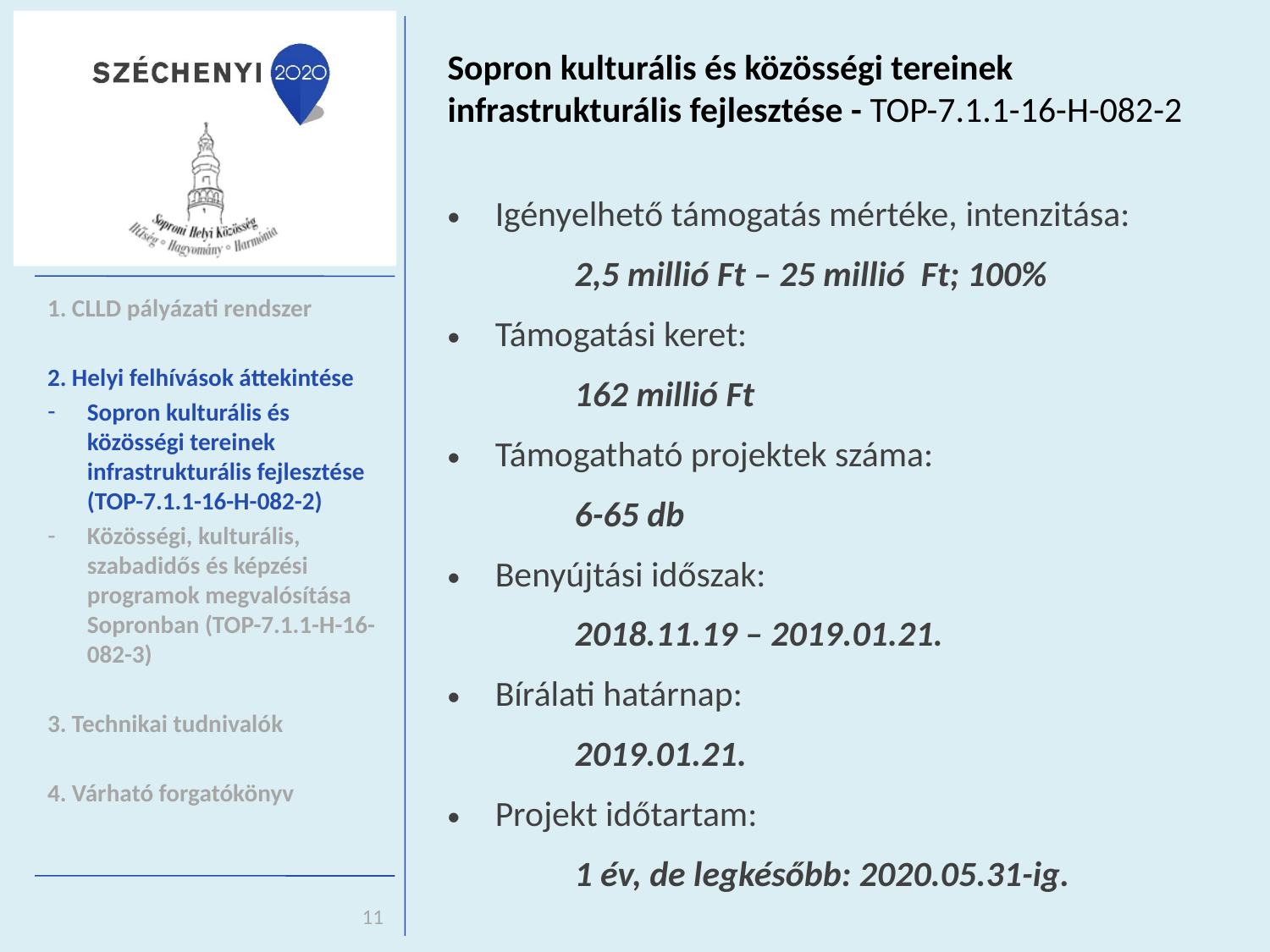

Sopron kulturális és közösségi tereinek infrastrukturális fejlesztése - TOP-7.1.1-16-H-082-2
Igényelhető támogatás mértéke, intenzitása:
	2,5 millió Ft – 25 millió  Ft; 100%
Támogatási keret:
	162 millió Ft
Támogatható projektek száma:
	6-65 db
Benyújtási időszak:
	2018.11.19 – 2019.01.21.
Bírálati határnap:
	2019.01.21.
Projekt időtartam:
	1 év, de legkésőbb: 2020.05.31-ig.

1. CLLD pályázati rendszer

2. Helyi felhívások áttekintése
Sopron kulturális és közösségi tereinek infrastrukturális fejlesztése (TOP-7.1.1-16-H-082-2)
Közösségi, kulturális, szabadidős és képzési programok megvalósítása Sopronban (TOP-7.1.1-H-16-082-3)

3. Technikai tudnivalók

4. Várható forgatókönyv

11